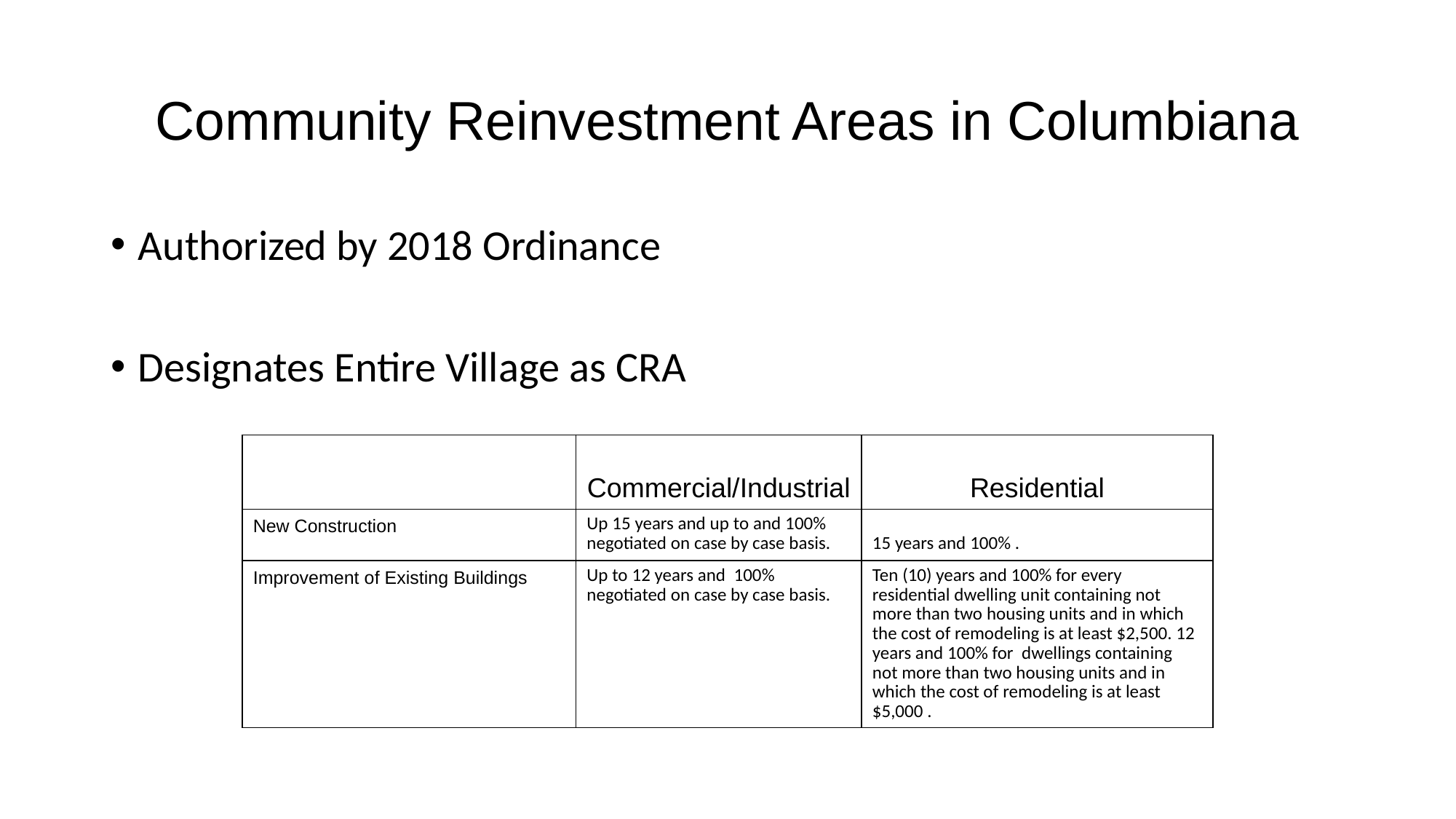

# Community Reinvestment Areas in Columbiana
Authorized by 2018 Ordinance

Designates Entire Village as CRA

|  | Commercial/Industrial | Residential |
| --- | --- | --- |
| New Construction | Up 15 years and up to and 100% negotiated on case by case basis. | 15 years and 100% . |
| Improvement of Existing Buildings | Up to 12 years and 100% negotiated on case by case basis. | Ten (10) years and 100% for every residential dwelling unit containing not more than two housing units and in which the cost of remodeling is at least $2,500. 12 years and 100% for dwellings containing not more than two housing units and in which the cost of remodeling is at least $5,000 . |